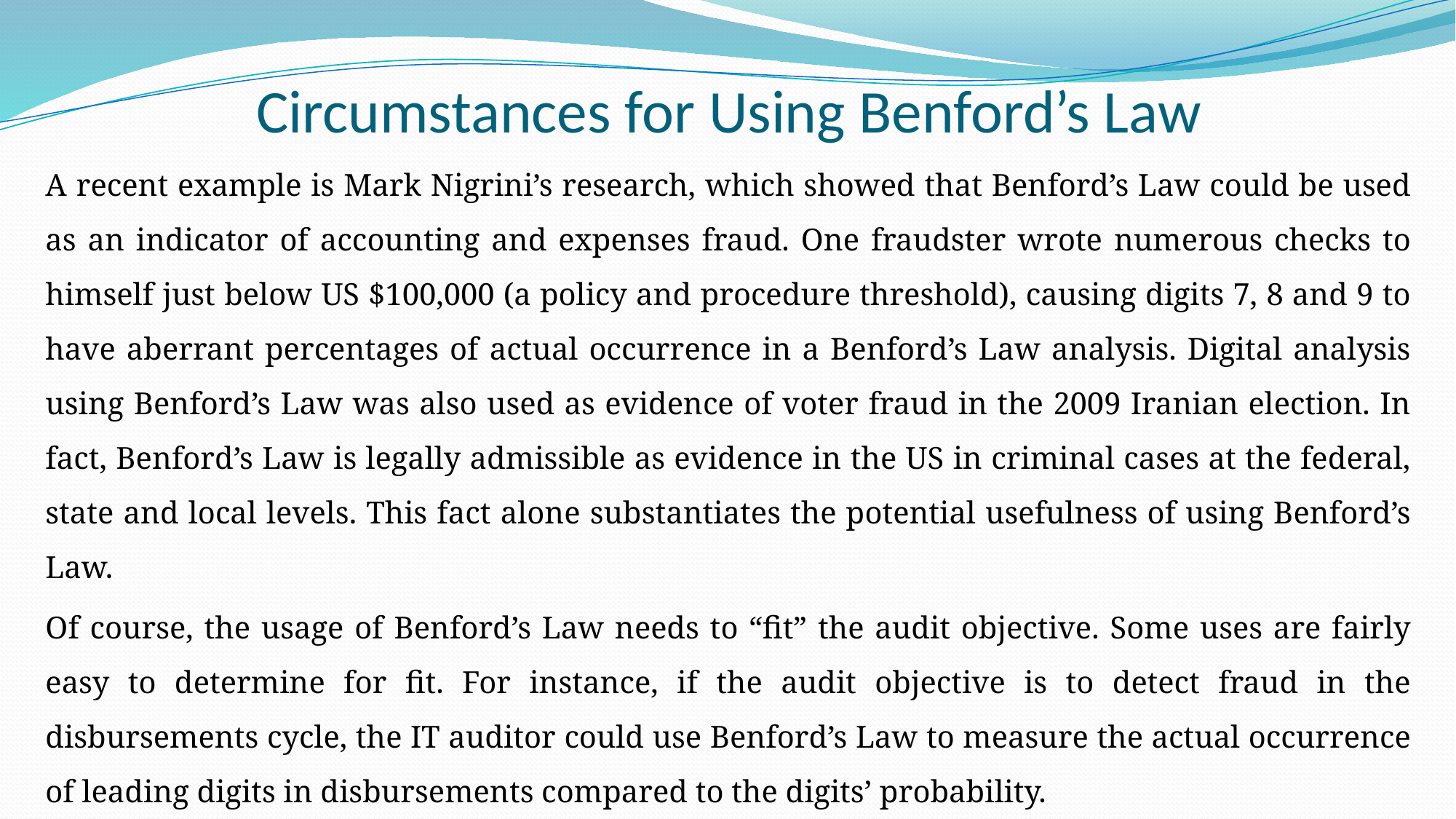

# Circumstances for Using Benford’s Law
A recent example is Mark Nigrini’s research, which showed that Benford’s Law could be used as an indicator of accounting and expenses fraud. One fraudster wrote numerous checks to himself just below US $100,000 (a policy and procedure threshold), causing digits 7, 8 and 9 to have aberrant percentages of actual occurrence in a Benford’s Law analysis. Digital analysis using Benford’s Law was also used as evidence of voter fraud in the 2009 Iranian election. In fact, Benford’s Law is legally admissible as evidence in the US in criminal cases at the federal, state and local levels. This fact alone substantiates the potential usefulness of using Benford’s Law.
Of course, the usage of Benford’s Law needs to “fit” the audit objective. Some uses are fairly easy to determine for fit. For instance, if the audit objective is to detect fraud in the disbursements cycle, the IT auditor could use Benford’s Law to measure the actual occurrence of leading digits in disbursements compared to the digits’ probability.